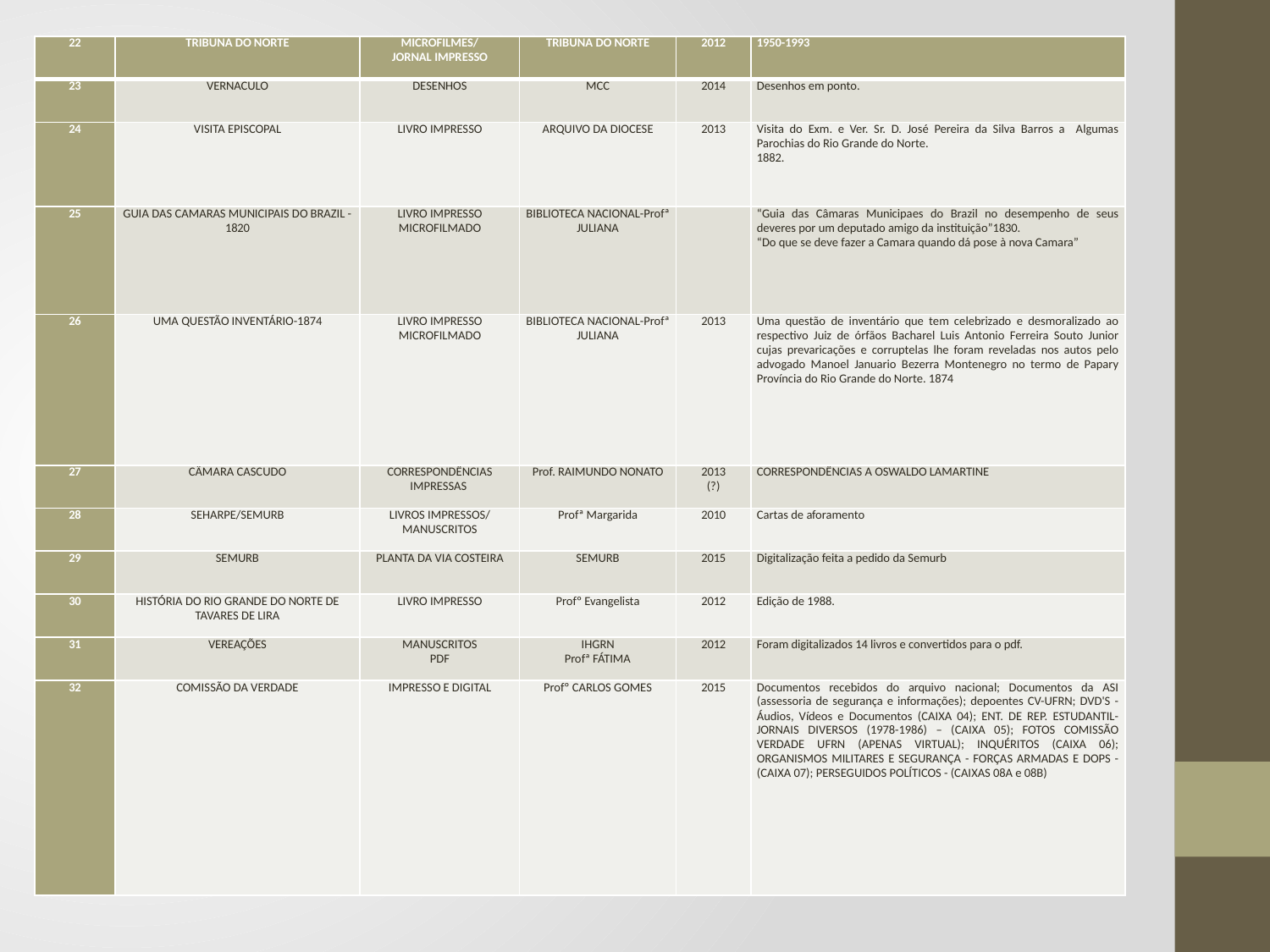

| 22 | TRIBUNA DO NORTE | MICROFILMES/ JORNAL IMPRESSO | TRIBUNA DO NORTE | 2012 | 1950-1993 |
| --- | --- | --- | --- | --- | --- |
| 23 | VERNÁCULO | DESENHOS | MCC | 2014 | Desenhos em ponto. |
| 24 | VISITA EPISCOPAL | LIVRO IMPRESSO | ARQUIVO DA DIOCESE | 2013 | Visita do Exm. e Ver. Sr. D. José Pereira da Silva Barros a Algumas Parochias do Rio Grande do Norte. 1882. |
| 25 | GUIA DAS CAMARAS MUNICIPAIS DO BRAZIL - 1820 | LIVRO IMPRESSO MICROFILMADO | BIBLIOTECA NACIONAL-Profª JULIANA |  | “Guia das Câmaras Municipaes do Brazil no desempenho de seus deveres por um deputado amigo da instituição”1830. “Do que se deve fazer a Camara quando dá pose à nova Camara” |
| 26 | UMA QUESTÃO INVENTÁRIO-1874 | LIVRO IMPRESSO MICROFILMADO | BIBLIOTECA NACIONAL-Profª JULIANA | 2013 | Uma questão de inventário que tem celebrizado e desmoralizado ao respectivo Juiz de órfãos Bacharel Luis Antonio Ferreira Souto Junior cujas prevaricações e corruptelas lhe foram reveladas nos autos pelo advogado Manoel Januario Bezerra Montenegro no termo de Papary Província do Rio Grande do Norte. 1874 |
| 27 | CÂMARA CASCUDO | CORRESPONDÊNCIAS IMPRESSAS | Prof. RAIMUNDO NONATO | 2013 (?) | CORRESPONDÊNCIAS A OSWALDO LAMARTINE |
| 28 | SEHARPE/SEMURB | LIVROS IMPRESSOS/ MANUSCRITOS | Profª Margarida | 2010 | Cartas de aforamento |
| 29 | SEMURB | PLANTA DA VIA COSTEIRA | SEMURB | 2015 | Digitalização feita a pedido da Semurb |
| 30 | HISTÓRIA DO RIO GRANDE DO NORTE DE TAVARES DE LIRA | LIVRO IMPRESSO | Profº Evangelista | 2012 | Edição de 1988. |
| 31 | VEREAÇÕES | MANUSCRITOS PDF | IHGRN Profª FÁTIMA | 2012 | Foram digitalizados 14 livros e convertidos para o pdf. |
| 32 | COMISSÃO DA VERDADE | IMPRESSO E DIGITAL | Profº CARLOS GOMES | 2015 | Documentos recebidos do arquivo nacional; Documentos da ASI (assessoria de segurança e informações); depoentes CV-UFRN; DVD'S - Áudios, Vídeos e Documentos (CAIXA 04); ENT. DE REP. ESTUDANTIL-JORNAIS DIVERSOS (1978-1986) – (CAIXA 05); FOTOS COMISSÃO VERDADE UFRN (APENAS VIRTUAL); INQUÉRITOS (CAIXA 06); ORGANISMOS MILITARES E SEGURANÇA - FORÇAS ARMADAS E DOPS - (CAIXA 07); PERSEGUIDOS POLÍTICOS - (CAIXAS 08A e 08B) |